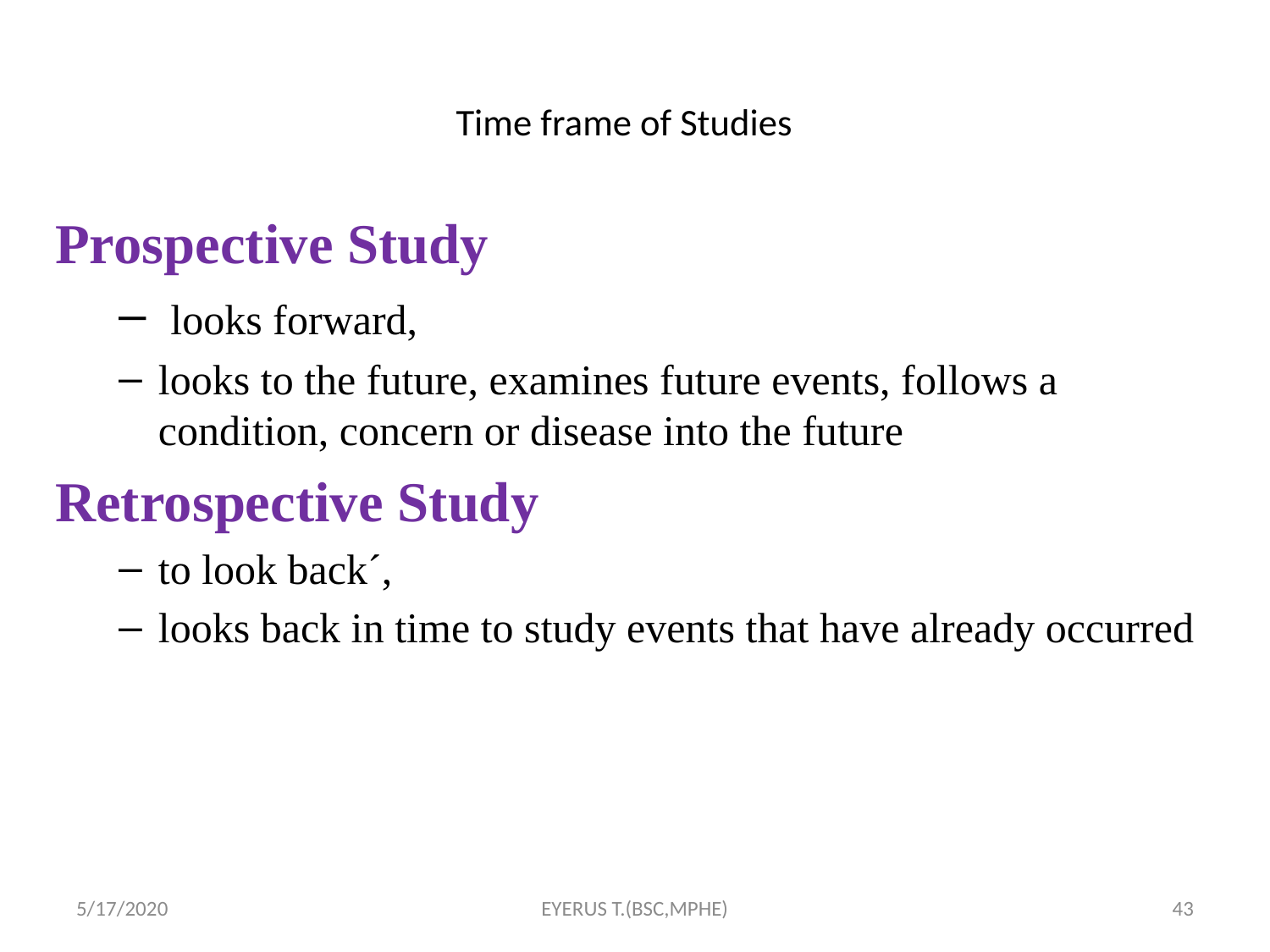

# Time frame of Studies
Prospective Study
 looks forward,
looks to the future, examines future events, follows a condition, concern or disease into the future
Retrospective Study
to look back´,
looks back in time to study events that have already occurred

5/17/2020
EYERUS T.(BSC,MPHE)
43